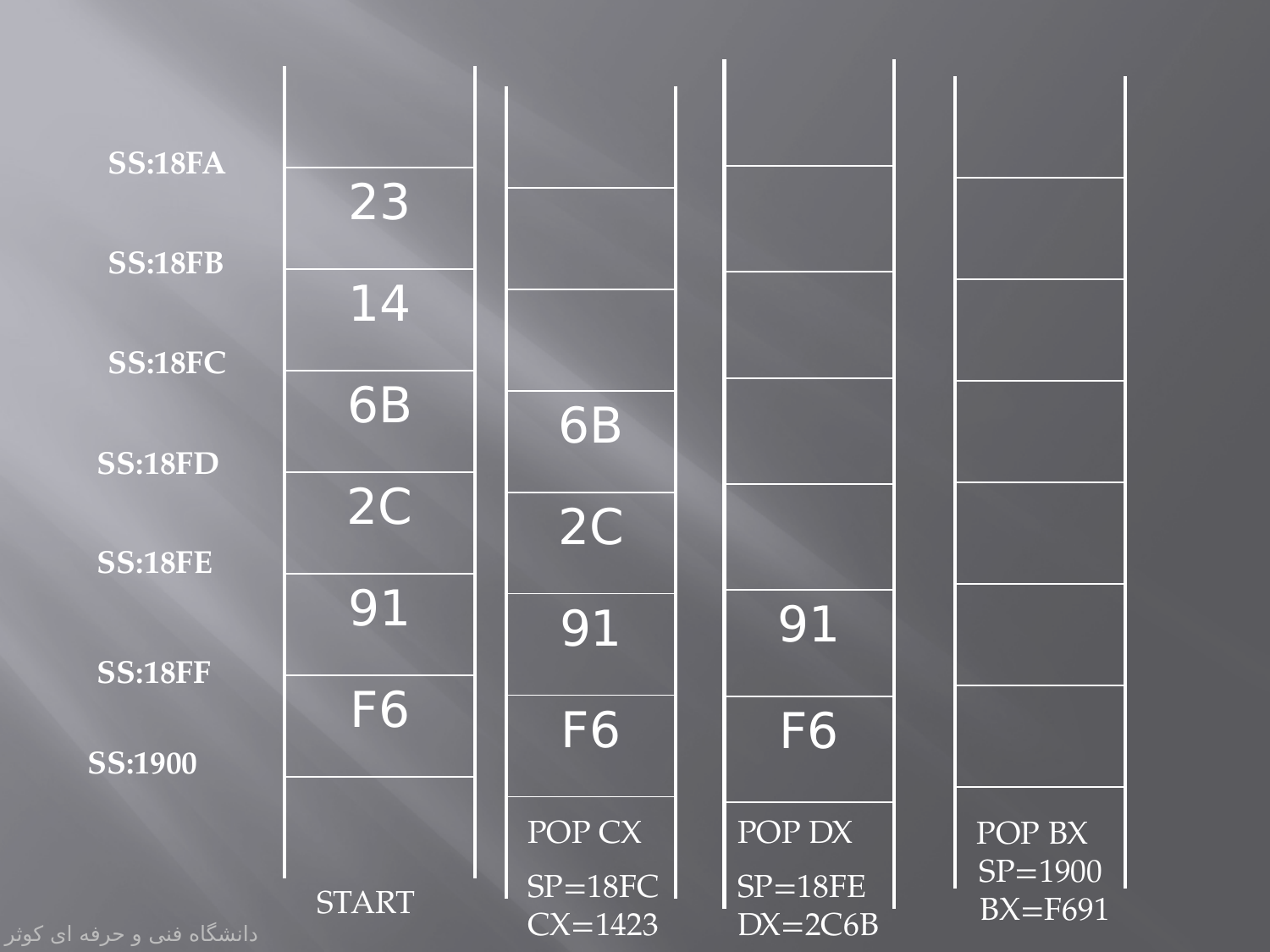

|  |
| --- |
|  |
|  |
|  |
|  |
| 91 |
| F6 |
|  |
|  |
| --- |
| 23 |
| 14 |
| 6B |
| 2C |
| 91 |
| F6 |
|  |
|  |
| --- |
|  |
|  |
|  |
|  |
|  |
|  |
|  |
|  |
| --- |
|  |
|  |
| 6B |
| 2C |
| 91 |
| F6 |
|  |
SS:18FA
SS:18FB
SS:18FC
SS:18FD
SS:18FE
SS:18FF

SS:1900
POP CX
SP=18FC  CX=1423
POP DX
SP=18FE DX=2C6B
POP BX    SP=1900  BX=F691
START
دانشگاه فنی و حرفه ای کوثر